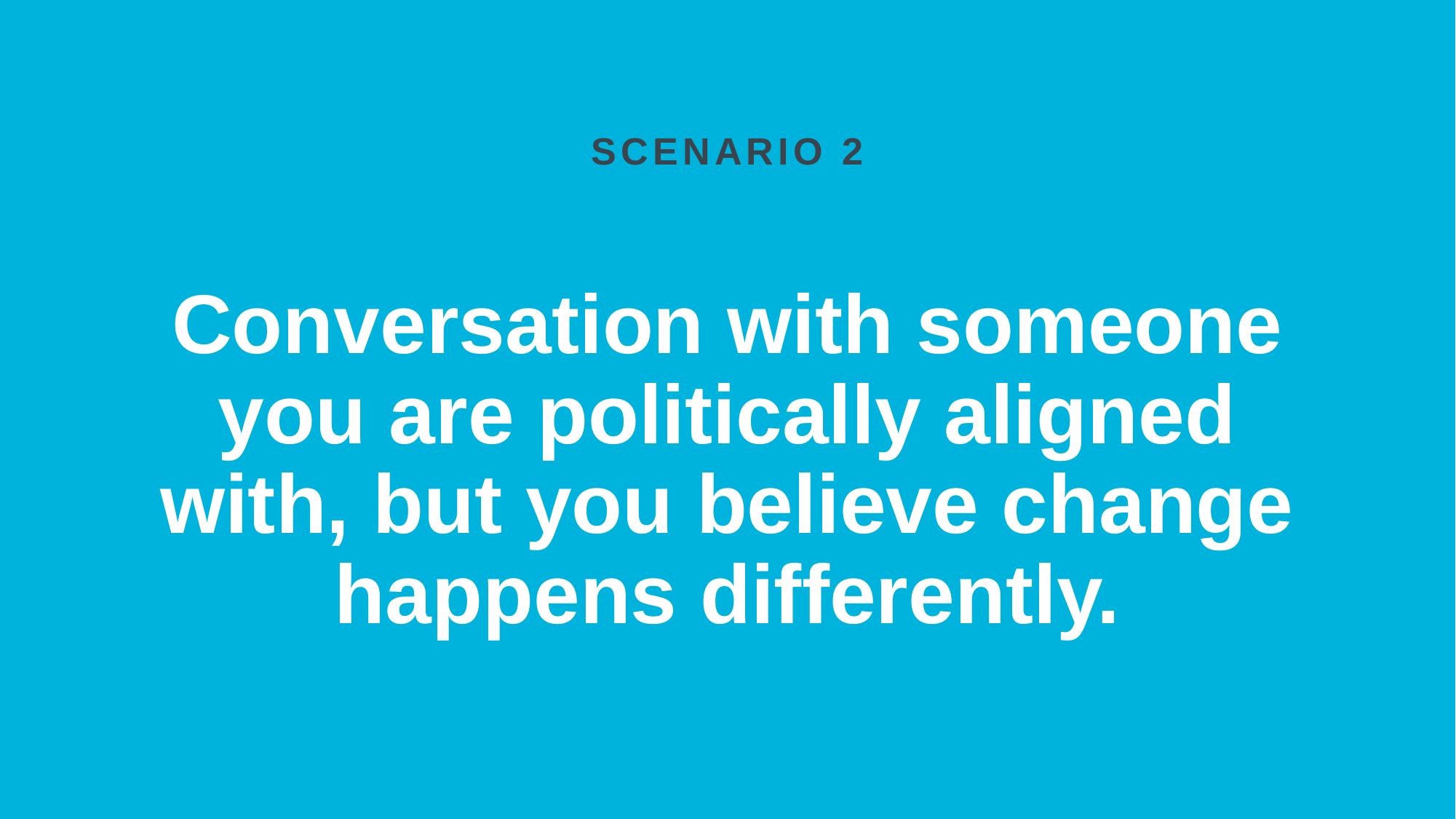

SCENARIO 2
Conversation with someone you are politically aligned with, but you believe change happens differently.